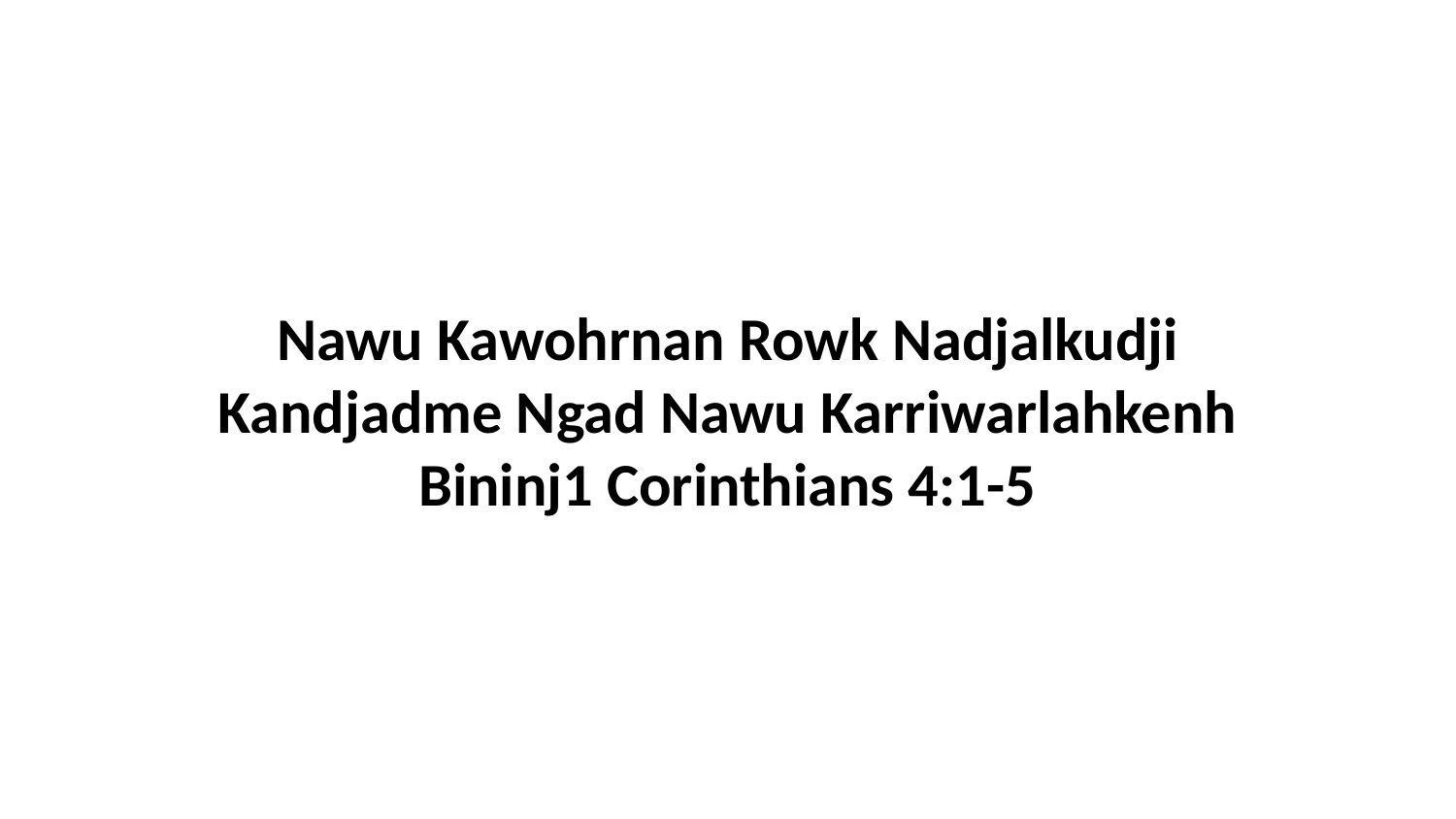

Nawu Kawohrnan Rowk Nadjalkudji Kandjadme Ngad Nawu Karriwarlahkenh Bininj1 Corinthians 4:1-5